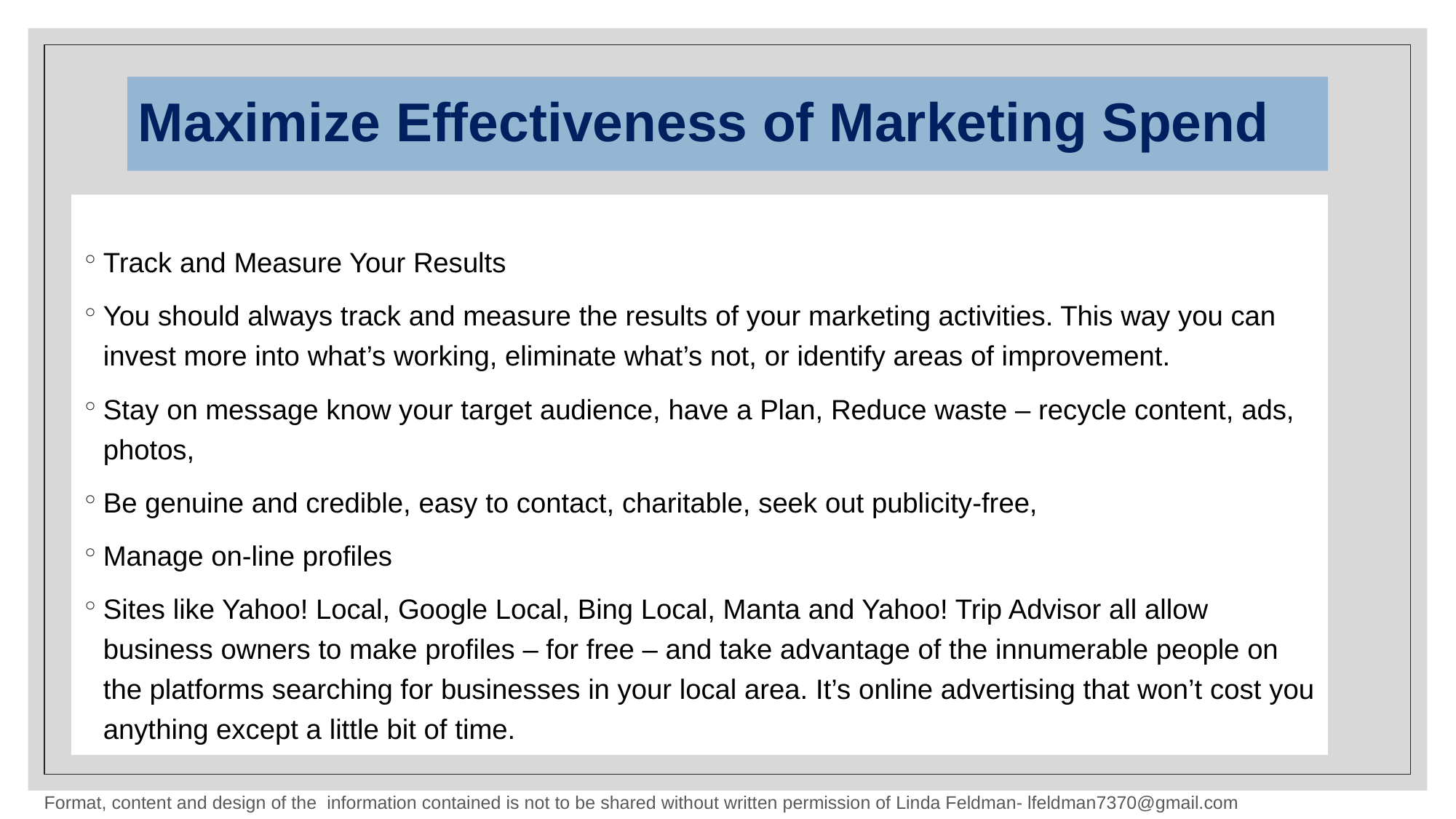

# Maximize Effectiveness of Marketing Spend

Track and Measure Your Results
You should always track and measure the results of your marketing activities. This way you can invest more into what’s working, eliminate what’s not, or identify areas of improvement.
Stay on message know your target audience, have a Plan, Reduce waste – recycle content, ads, photos,
Be genuine and credible, easy to contact, charitable, seek out publicity-free,
Manage on-line profiles
Sites like Yahoo! Local, Google Local, Bing Local, Manta and Yahoo! Trip Advisor all allow business owners to make profiles – for free – and take advantage of the innumerable people on the platforms searching for businesses in your local area. It’s online advertising that won’t cost you anything except a little bit of time.

Format, content and design of the  information contained is not to be shared without written permission of Linda Feldman- lfeldman7370@gmail.com